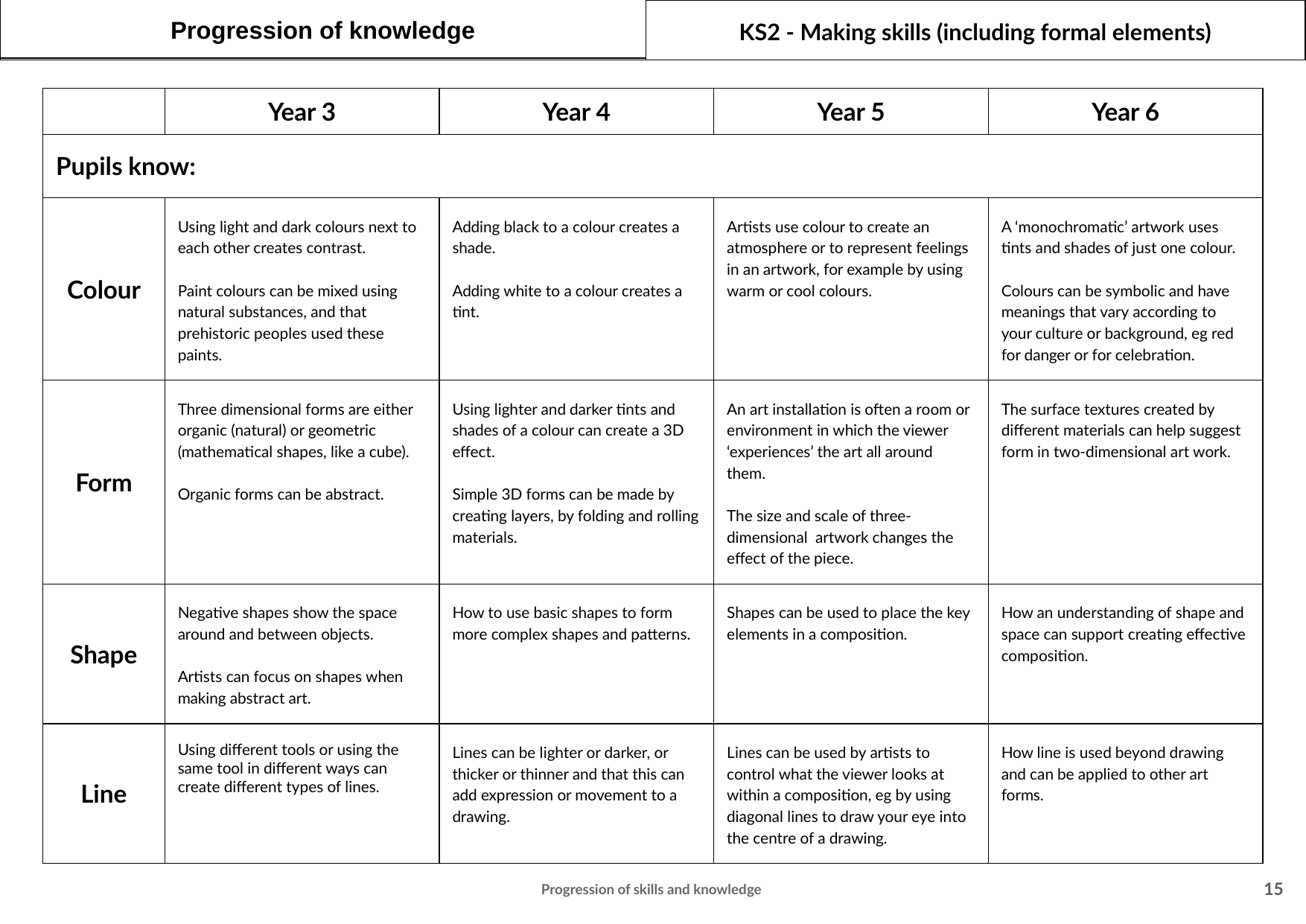

Progression of knowledge
KS2 - Making skills (including formal elements)
|  | Year 3 | Year 4 | Year 5 | Year 6 |
| --- | --- | --- | --- | --- |
| Pupils know: |  |  |  |  |
| Colour | Using light and dark colours next to each other creates contrast. Paint colours can be mixed using natural substances, and that prehistoric peoples used these paints. | Adding black to a colour creates a shade. Adding white to a colour creates a tint. | Artists use colour to create an atmosphere or to represent feelings in an artwork, for example by using warm or cool colours. | A ‘monochromatic’ artwork uses tints and shades of just one colour. Colours can be symbolic and have meanings that vary according to your culture or background, eg red for danger or for celebration. |
| Form | Three dimensional forms are either organic (natural) or geometric (mathematical shapes, like a cube). Organic forms can be abstract. | Using lighter and darker tints and shades of a colour can create a 3D effect. Simple 3D forms can be made by creating layers, by folding and rolling materials. | An art installation is often a room or environment in which the viewer ‘experiences’ the art all around them. The size and scale of three-dimensional artwork changes the effect of the piece. | The surface textures created by different materials can help suggest form in two-dimensional art work. |
| Shape | Negative shapes show the space around and between objects. Artists can focus on shapes when making abstract art. | How to use basic shapes to form more complex shapes and patterns. | Shapes can be used to place the key elements in a composition. | How an understanding of shape and space can support creating effective composition. |
| Line | Using different tools or using the same tool in different ways can create different types of lines. | Lines can be lighter or darker, or thicker or thinner and that this can add expression or movement to a drawing. | Lines can be used by artists to control what the viewer looks at within a composition, eg by using diagonal lines to draw your eye into the centre of a drawing. | How line is used beyond drawing and can be applied to other art forms. |
15